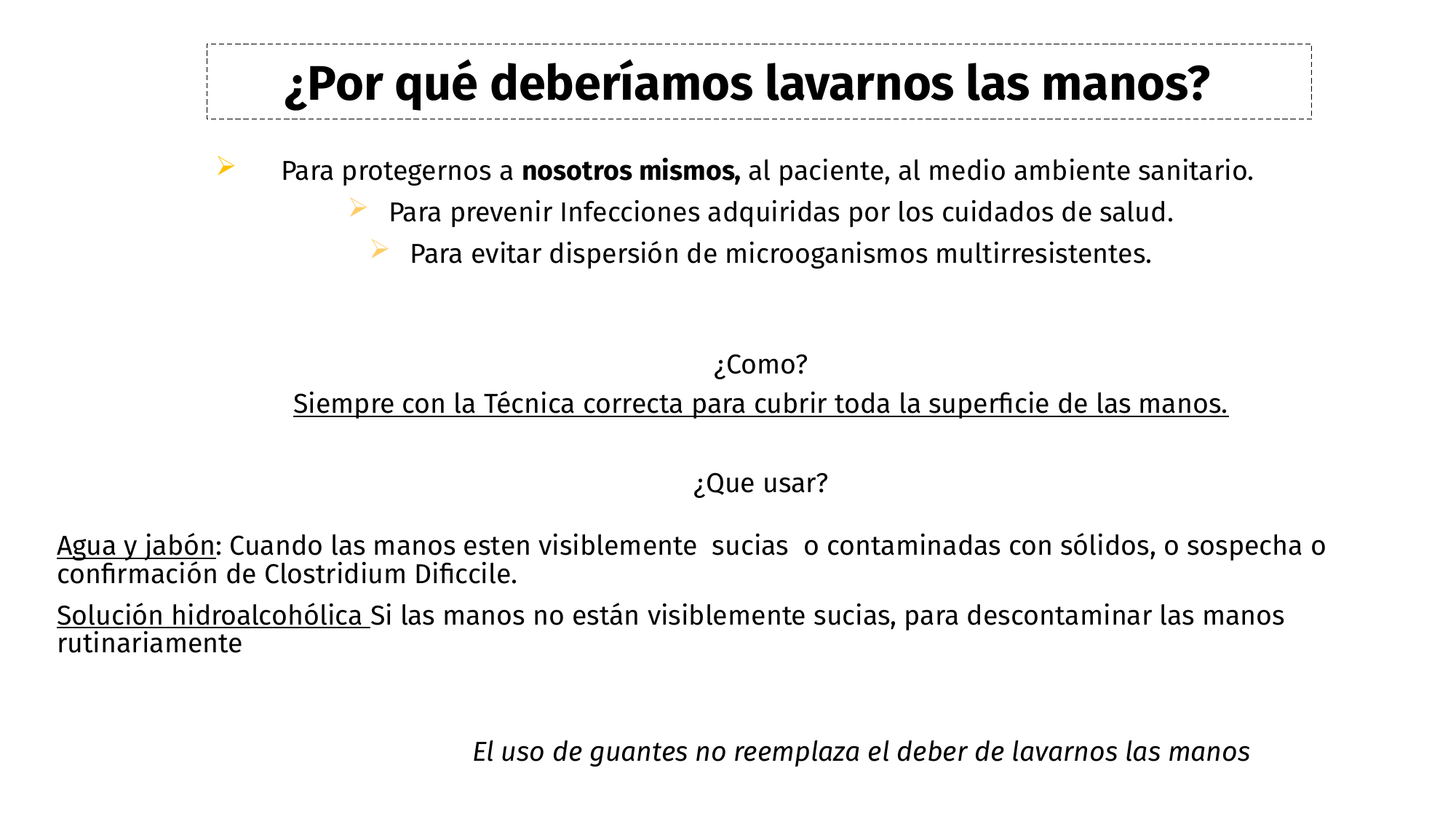

¿Por qué deberíamos lavarnos las manos?
      Para protegernos a nosotros mismos, al paciente, al medio ambiente sanitario.
Para prevenir Infecciones adquiridas por los cuidados de salud.
Para evitar dispersión de microoganismos multirresistentes.

¿Como?
Siempre con la Técnica correcta para cubrir toda la superficie de las manos.

¿Que usar?
Agua y jabón: Cuando las manos esten visiblemente  sucias  o contaminadas con sólidos, o sospecha o confirmación de Clostridium Dificcile.
Solución hidroalcohólica Si las manos no están visiblemente sucias, para descontaminar las manos  rutinariamente

                                   El uso de guantes no reemplaza el deber de lavarnos las manos